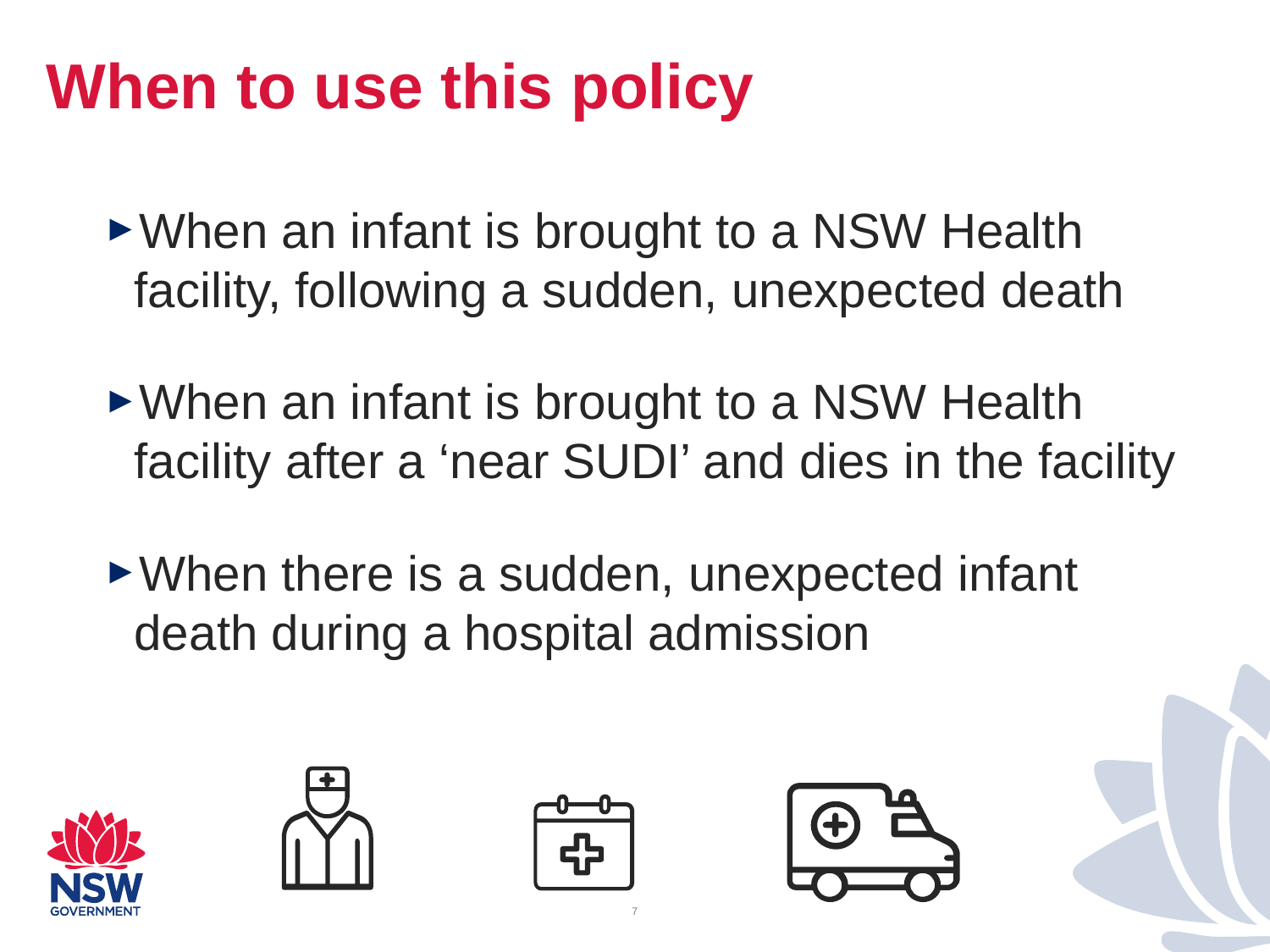

# When to use this policy
When an infant is brought to a NSW Health facility, following a sudden, unexpected death
When an infant is brought to a NSW Health facility after a ‘near SUDI’ and dies in the facility
When there is a sudden, unexpected infant death during a hospital admission